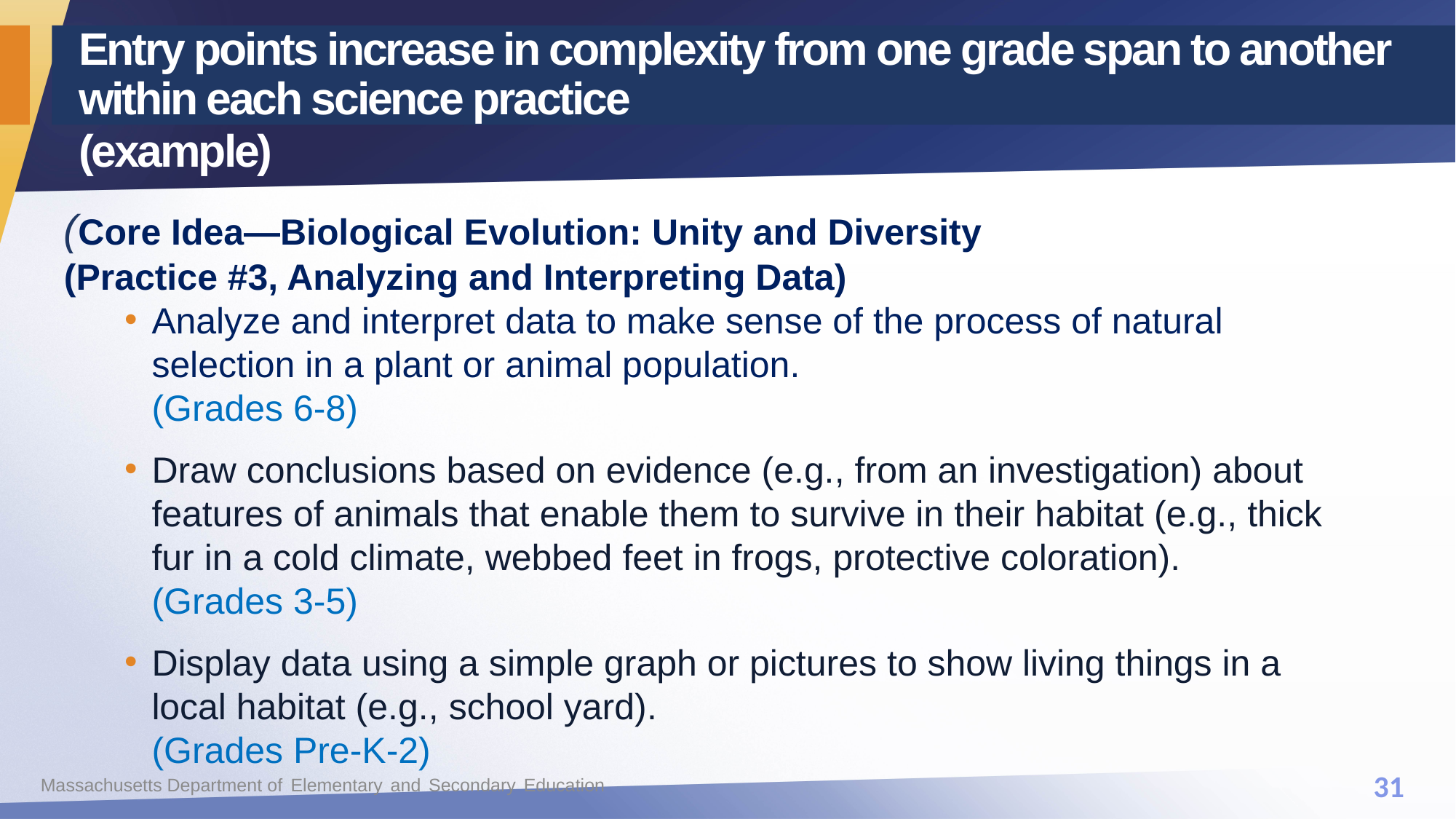

# Entry points increase in complexity from one grade span to another within each science practice
(example)
(Core Idea—Biological Evolution: Unity and Diversity                           (Practice #3, Analyzing and Interpreting Data)
Analyze and interpret data to make sense of the process of natural selection in a plant or animal population.                                             (Grades 6-8)
Draw conclusions based on evidence (e.g., from an investigation) about features of animals that enable them to survive in their habitat (e.g., thick fur in a cold climate, webbed feet in frogs, protective coloration).              (Grades 3-5)
Display data using a simple graph or pictures to show living things in a local habitat (e.g., school yard).                                                                  (Grades Pre-K-2)